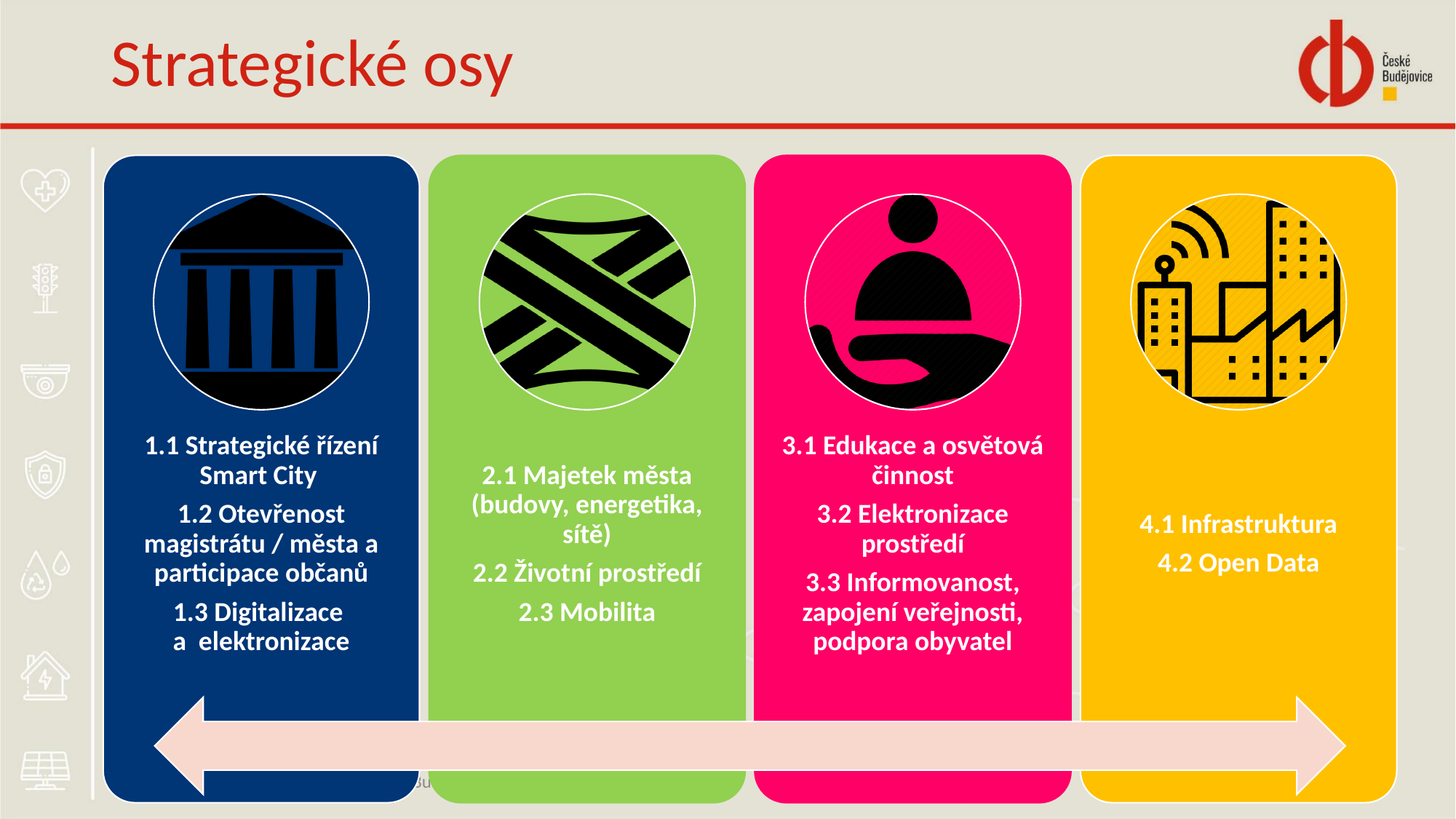

# Strategické osy
1.1 Strategické řízení Smart City
1.2 Otevřenost magistrátu / města a participace občanů
1.3 Digitalizace
a  elektronizace
2.1 Majetek města (budovy, energetika, sítě)
2.2 Životní prostředí
2.3 Mobilita
3.1 Edukace a osvětová činnost
3.2 Elektronizace prostředí
3.3 Informovanost, zapojení veřejnosti, podpora obyvatel
4.1 Infrastruktura
4.2 Open Data

SMART CITIES CONFERENCE České Budějovice  /  4. prosince 2019
7